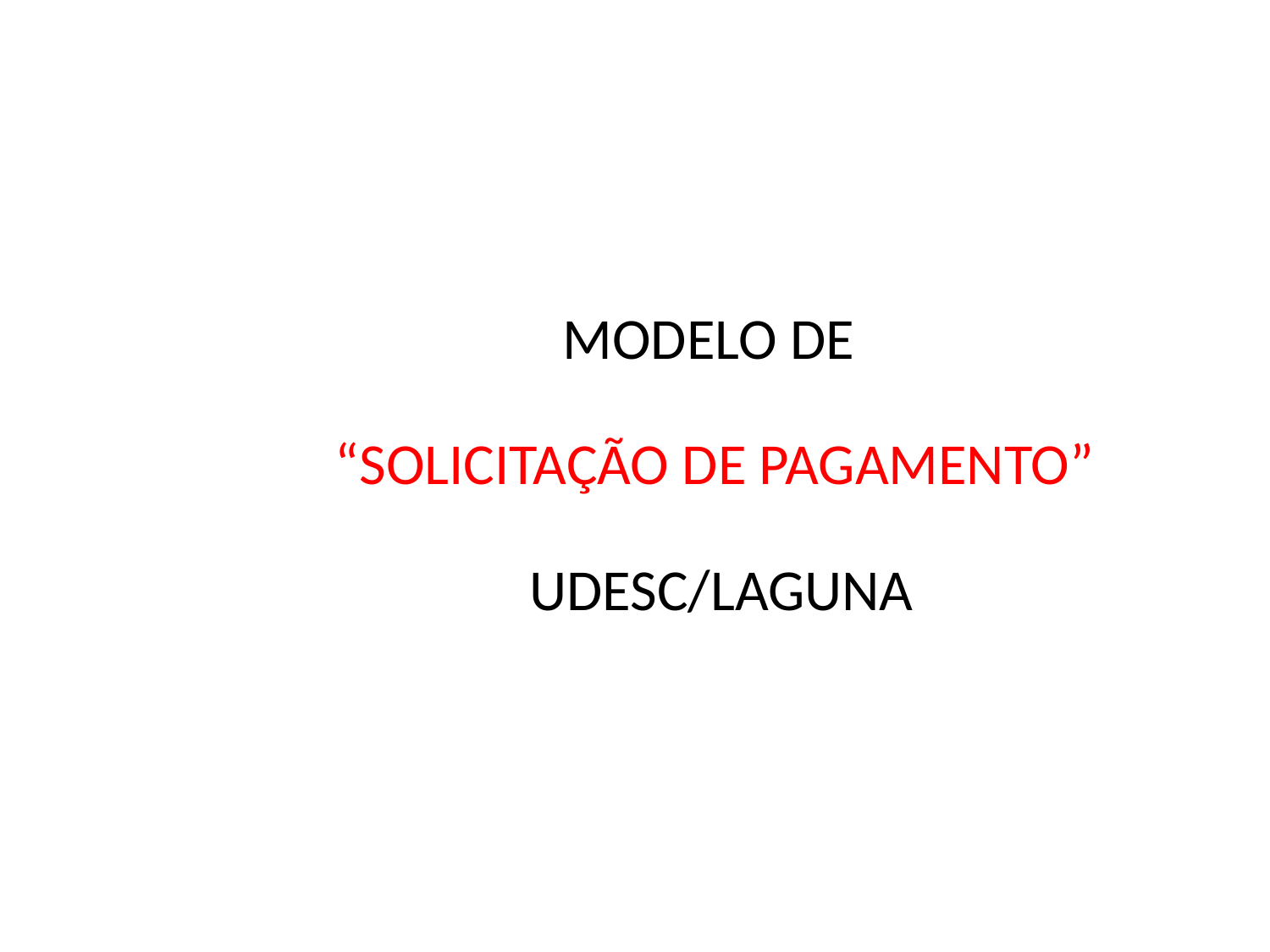

# MODELO DE “SOLICITAÇÃO DE PAGAMENTO” UDESC/LAGUNA